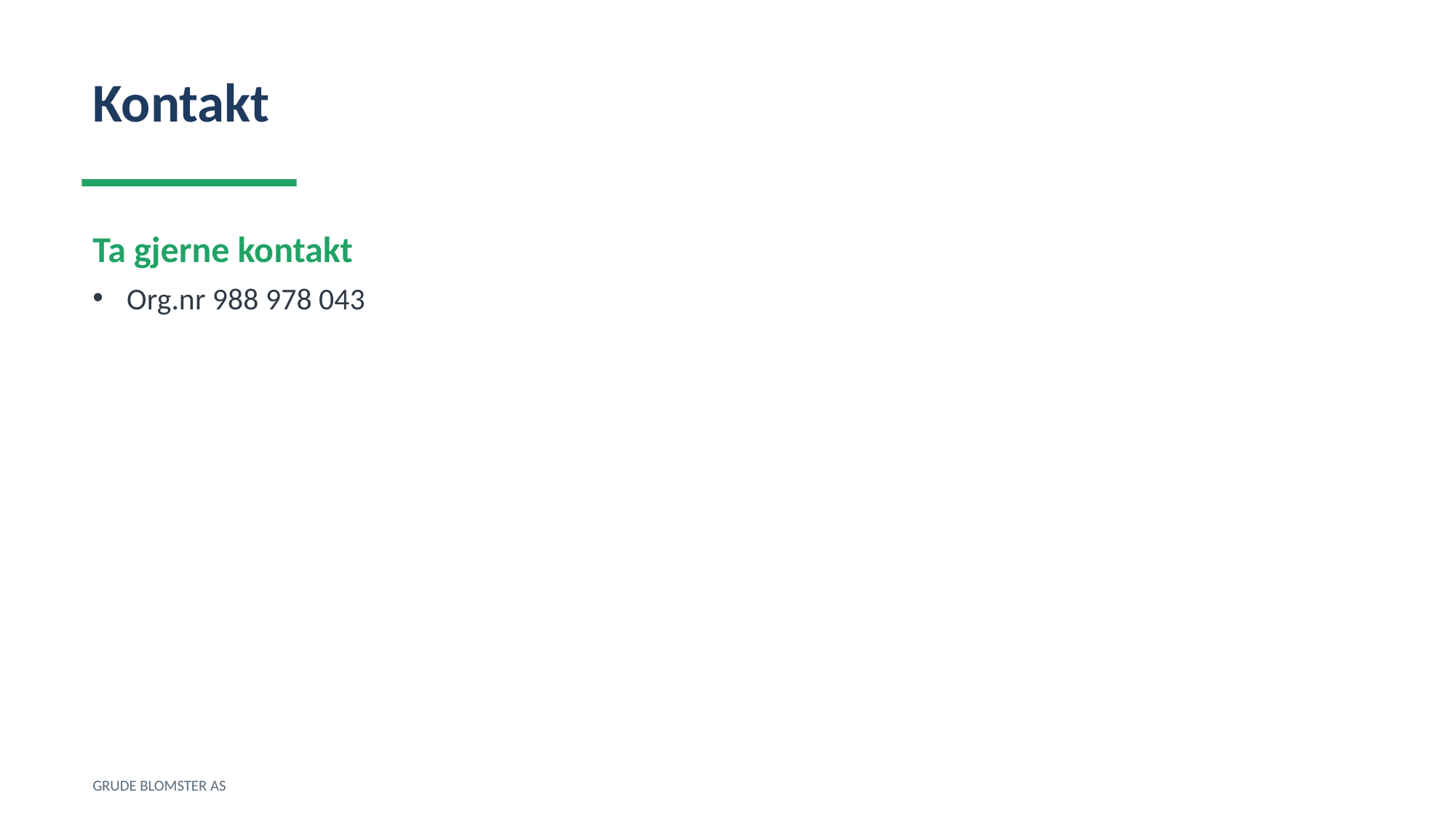

Kontakt

Ta gjerne kontakt
Org.nr 988 978 043
GRUDE BLOMSTER AS